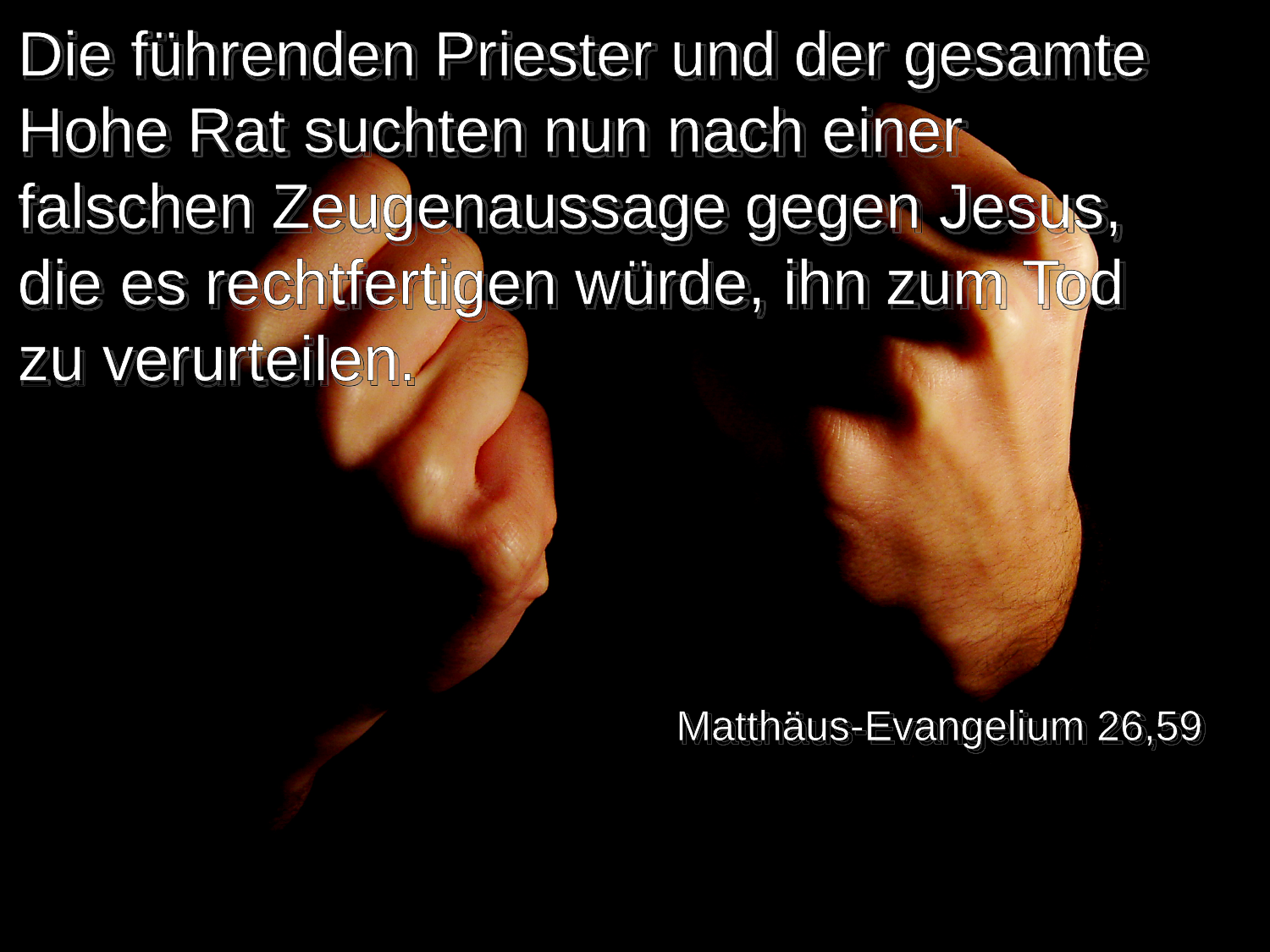

Die führenden Priester und der gesamte Hohe Rat suchten nun nach einer falschen Zeugenaussage gegen Jesus, die es rechtfertigen würde, ihn zum Tod zu verurteilen.
Matthäus-Evangelium 26,59